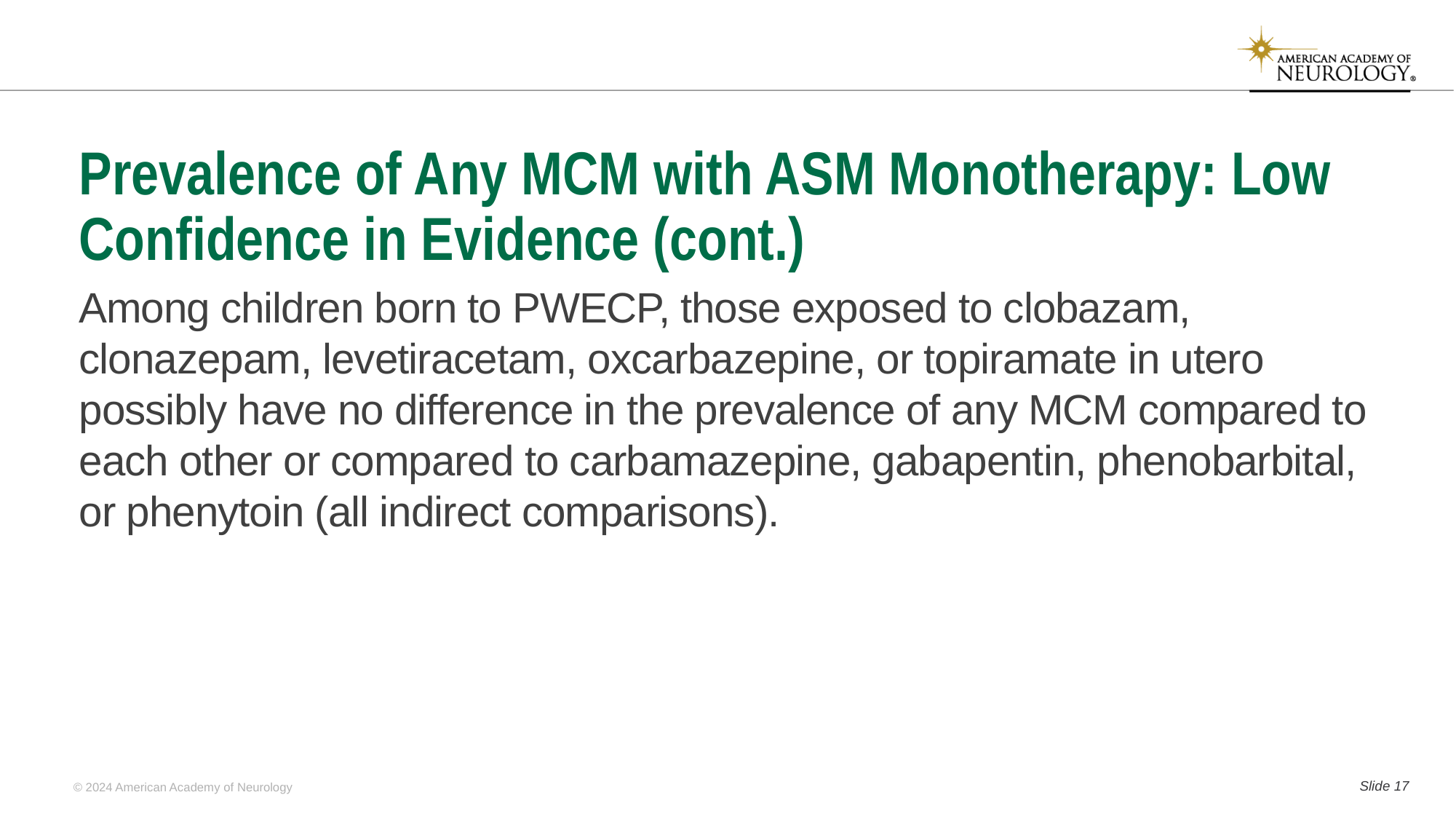

# Prevalence of Any MCM with ASM Monotherapy: Low Confidence in Evidence (cont.)
Among children born to PWECP, those exposed to clobazam, clonazepam, levetiracetam, oxcarbazepine, or topiramate in utero possibly have no difference in the prevalence of any MCM compared to each other or compared to carbamazepine, gabapentin, phenobarbital, or phenytoin (all indirect comparisons).
Slide 17
© 2024 American Academy of Neurology